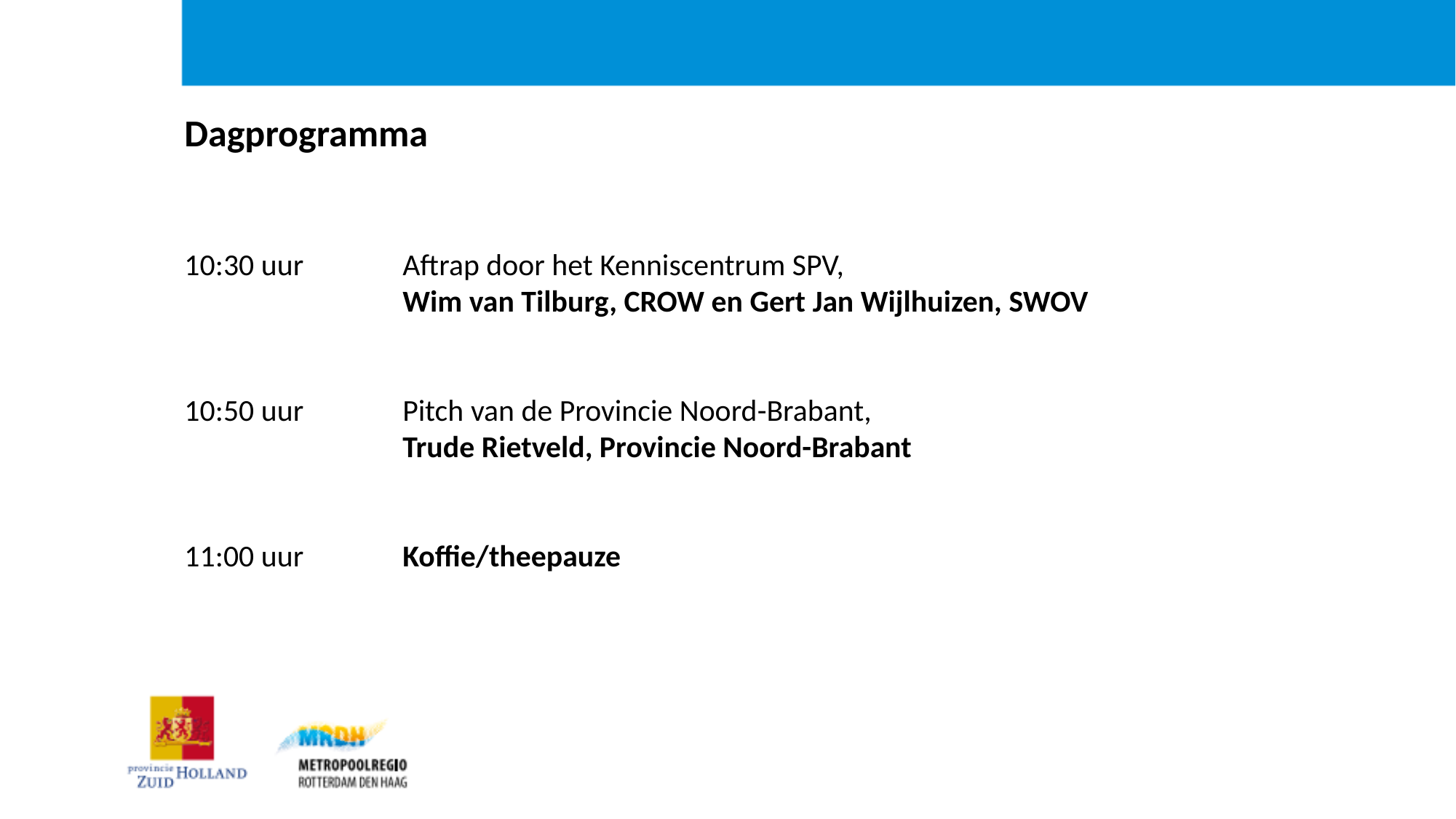

Dagprogramma

10:30 uur 	Aftrap door het Kenniscentrum SPV,
		Wim van Tilburg, CROW en Gert Jan Wijlhuizen, SWOV

10:50 uur 	Pitch van de Provincie Noord-Brabant,
		Trude Rietveld, Provincie Noord-Brabant

11:00 uur 	Koffie/theepauze